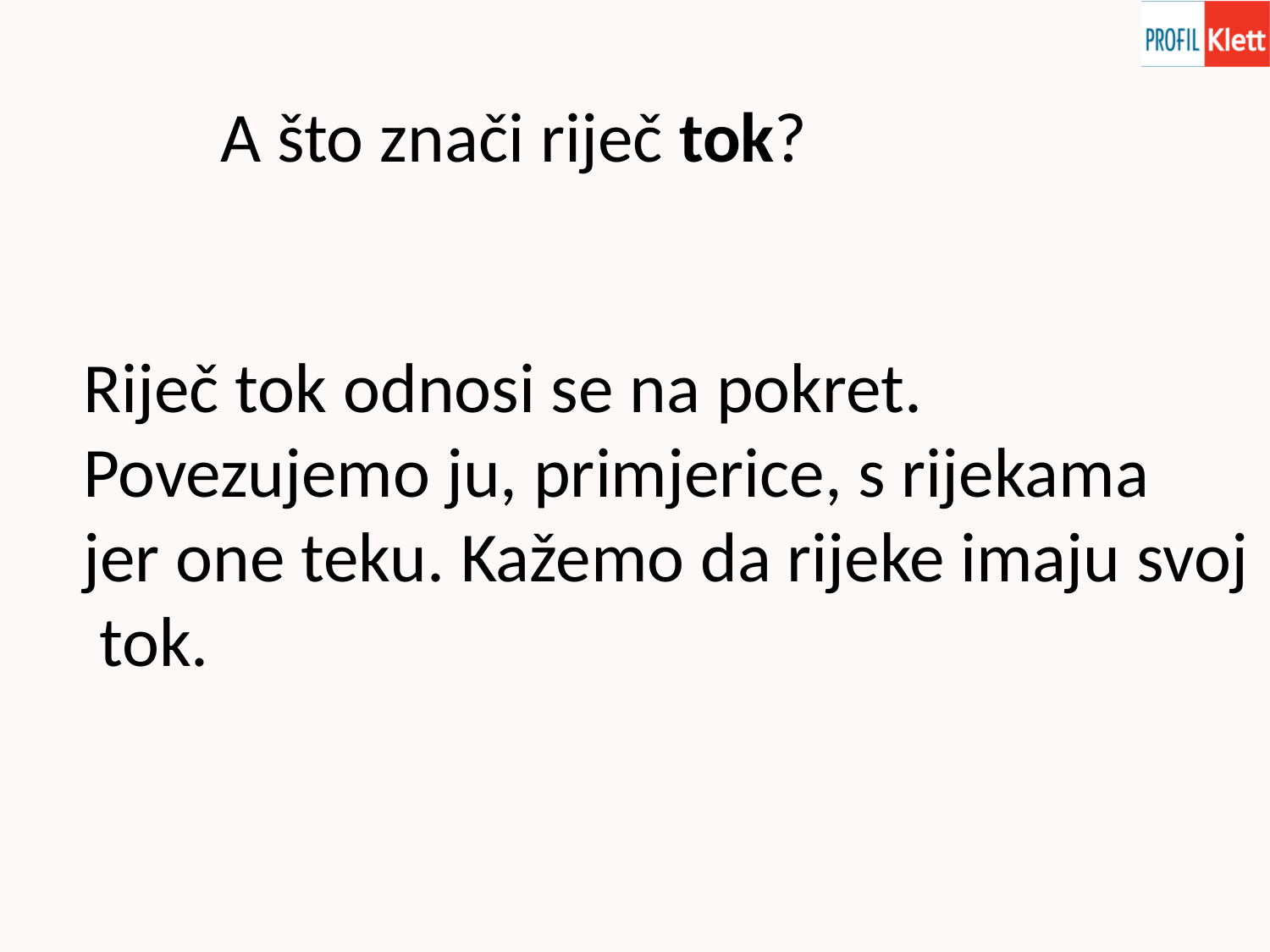

A što znači riječ tok?
Riječ tok odnosi se na pokret.
Povezujemo ju, primjerice, s rijekama
jer one teku. Kažemo da rijeke imaju svoj
 tok.